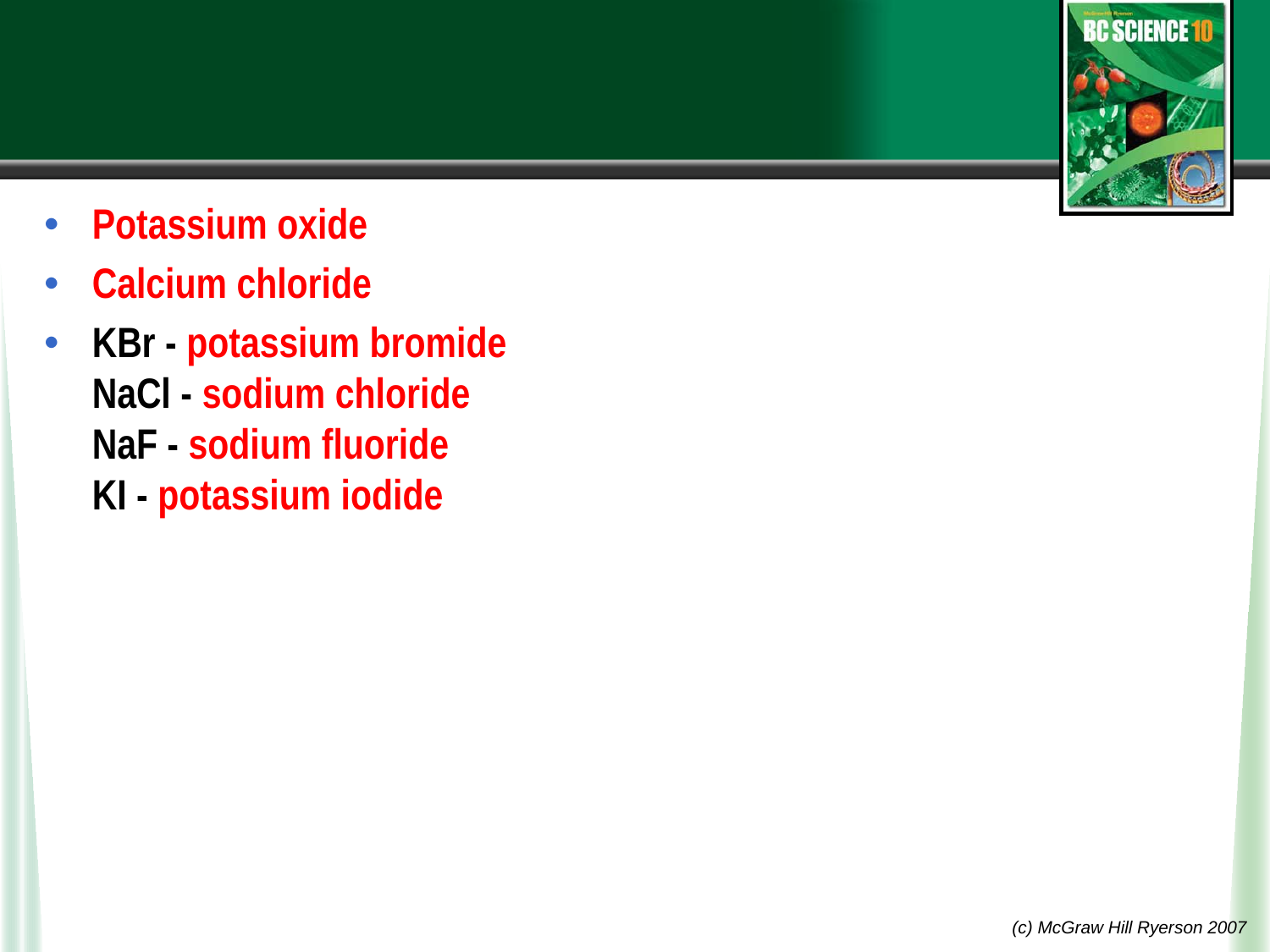

#
Potassium oxide
Calcium chloride
KBr - potassium bromide
NaCl - sodium chloride
NaF - sodium fluoride
KI - potassium iodide
(c) McGraw Hill Ryerson 2007